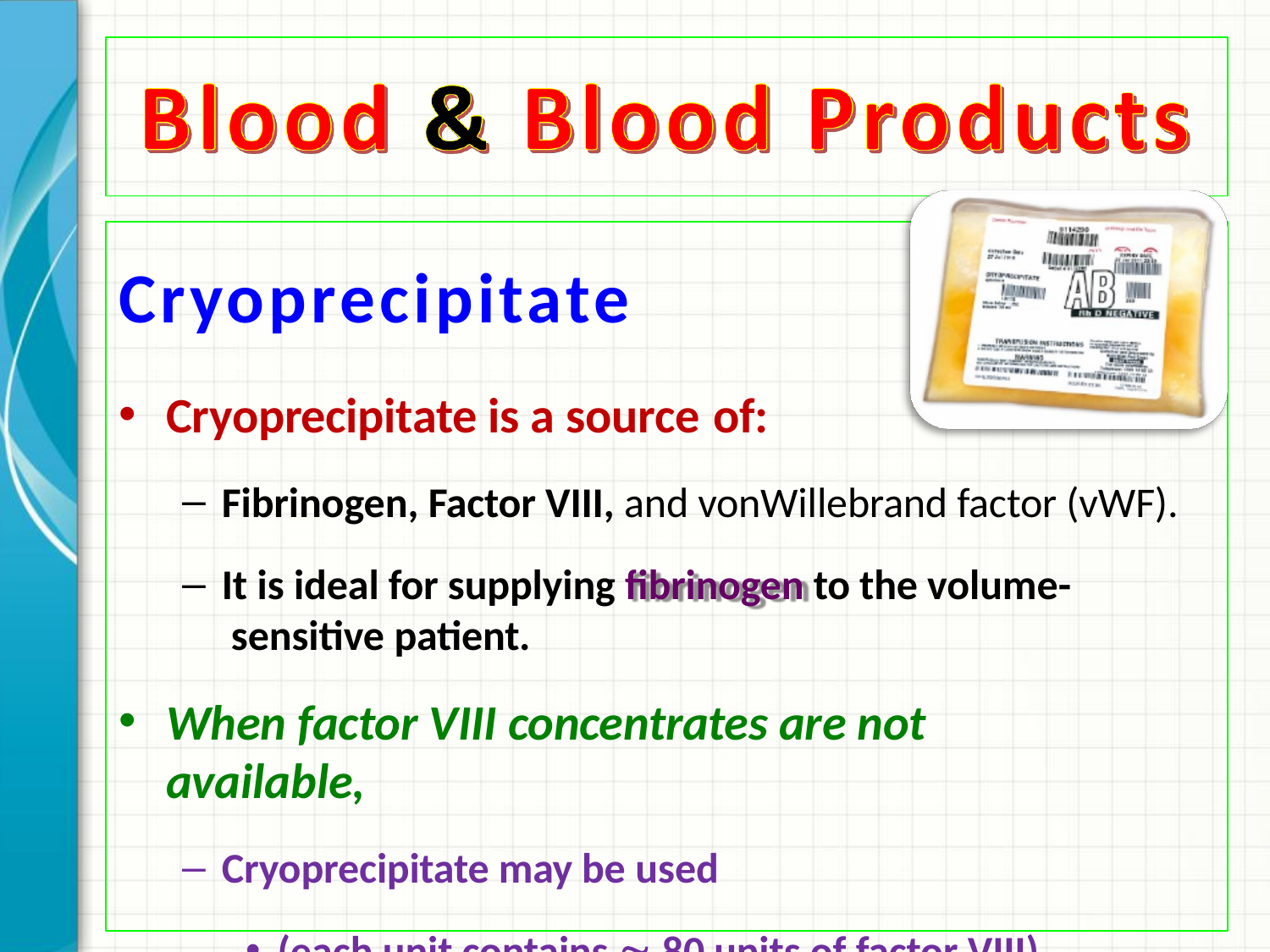

# Cryoprecipitate
Cryoprecipitate is a source of:
Fibrinogen, Factor VIII, and vonWillebrand factor (vWF).
It is ideal for supplying fibrinogen to the volume-  sensitive patient.
When factor VIII concentrates are not available,
Cryoprecipitate may be used
(each unit contains ≈ 80 units of factor VIII)